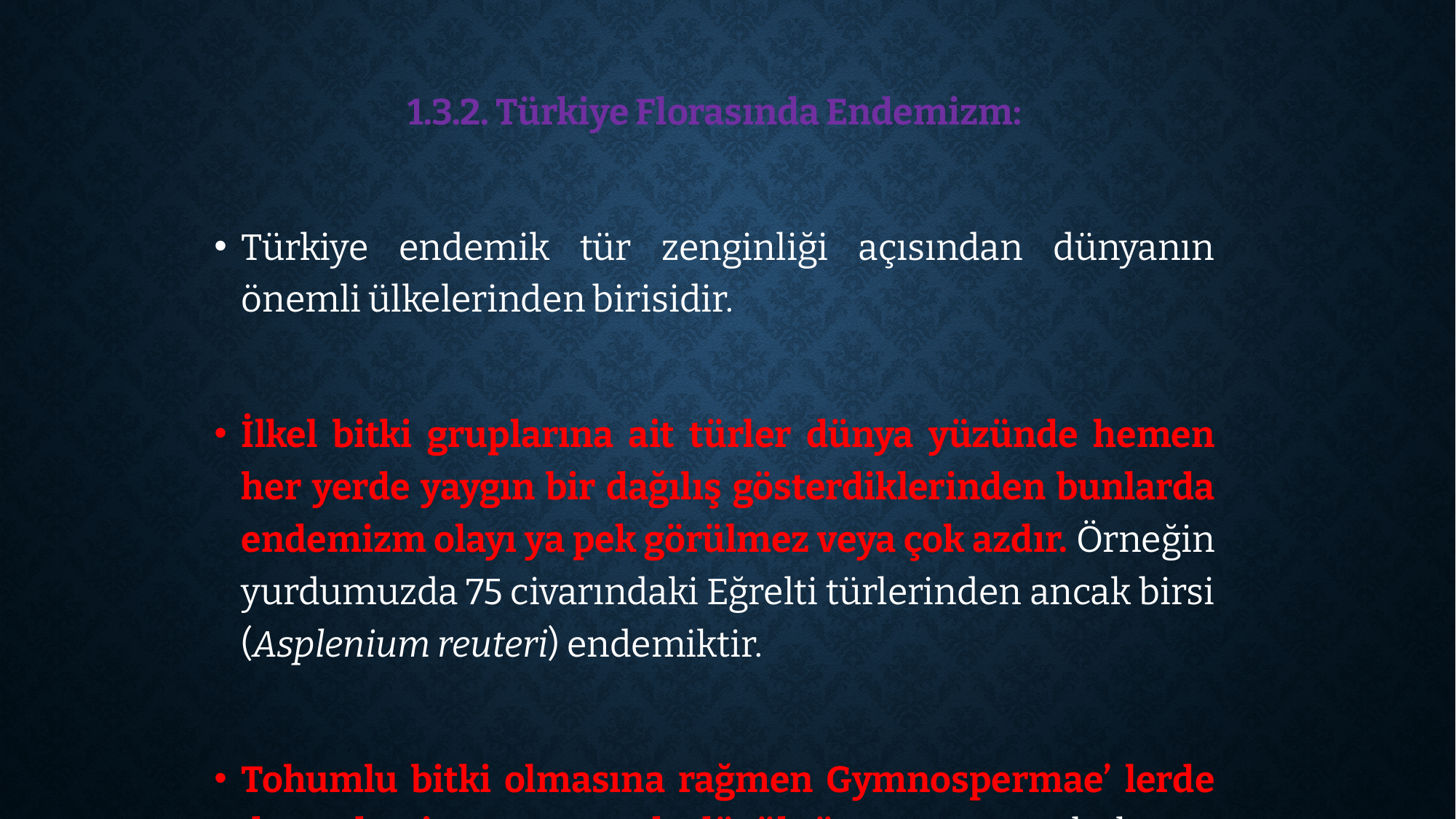

1.3.2. Türkiye Florasında Endemizm:

Türkiye endemik tür zenginliği açısından dünyanın önemli ülkelerinden birisidir.

İlkel bitki gruplarına ait türler dünya yüzünde hemen her yerde yaygın bir dağılış gösterdiklerinden bunlarda endemizm olayı ya pek görülmez veya çok azdır. Örneğin yurdumuzda 75 civarındaki Eğrelti türlerinden ancak birsi (Asplenium reuteri) endemiktir.

Tohumlu bitki olmasına rağmen Gymnospermae’ lerde de endemizm oranı çok düşüktür. Bu grupta bulunan Abies cinsinin 2 türe ait 3 alt türü dışında endemik olan yoktur.